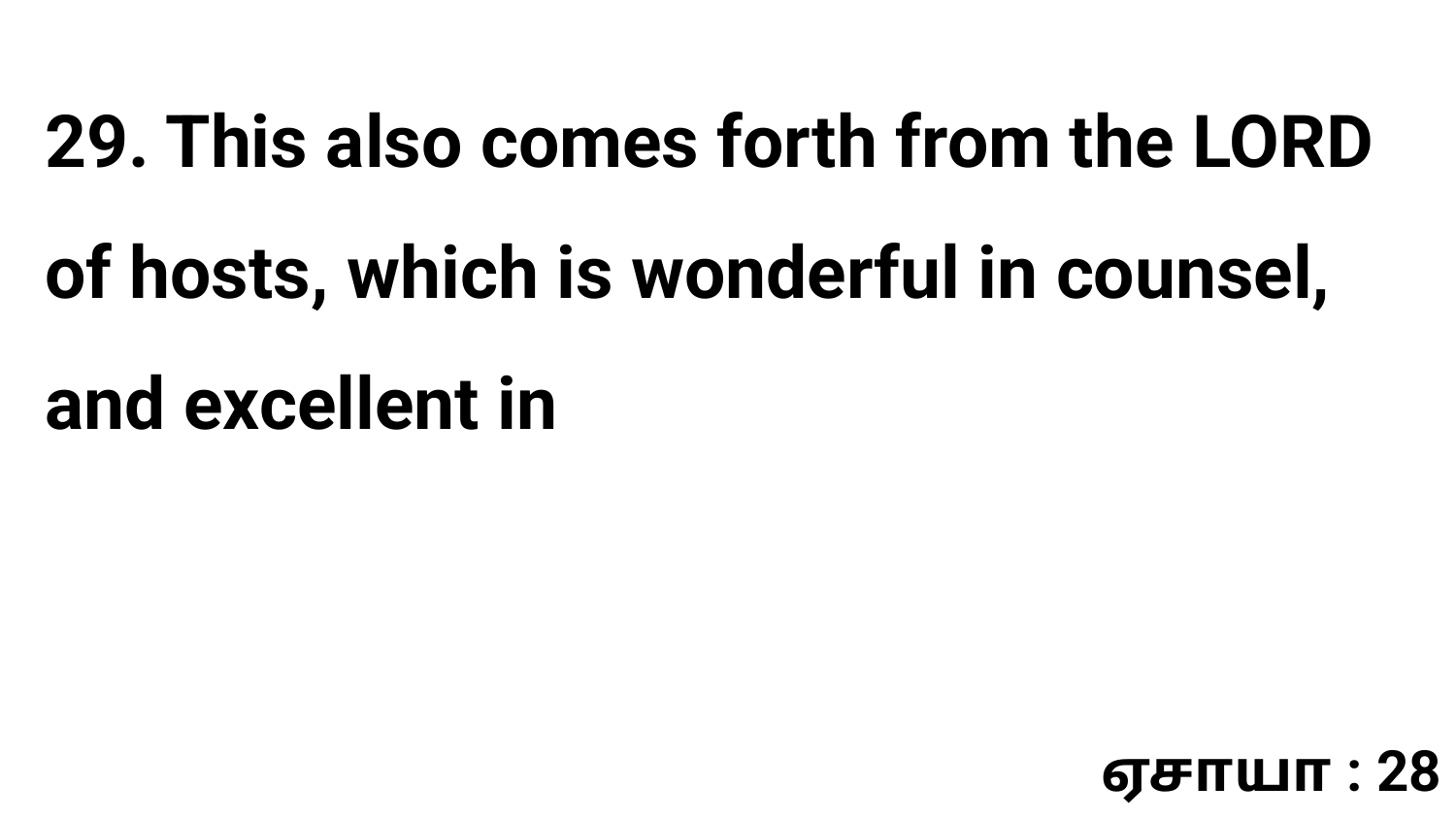

29. This also comes forth from the LORD of hosts, which is wonderful in counsel, and excellent in
ஏசாயா : 28